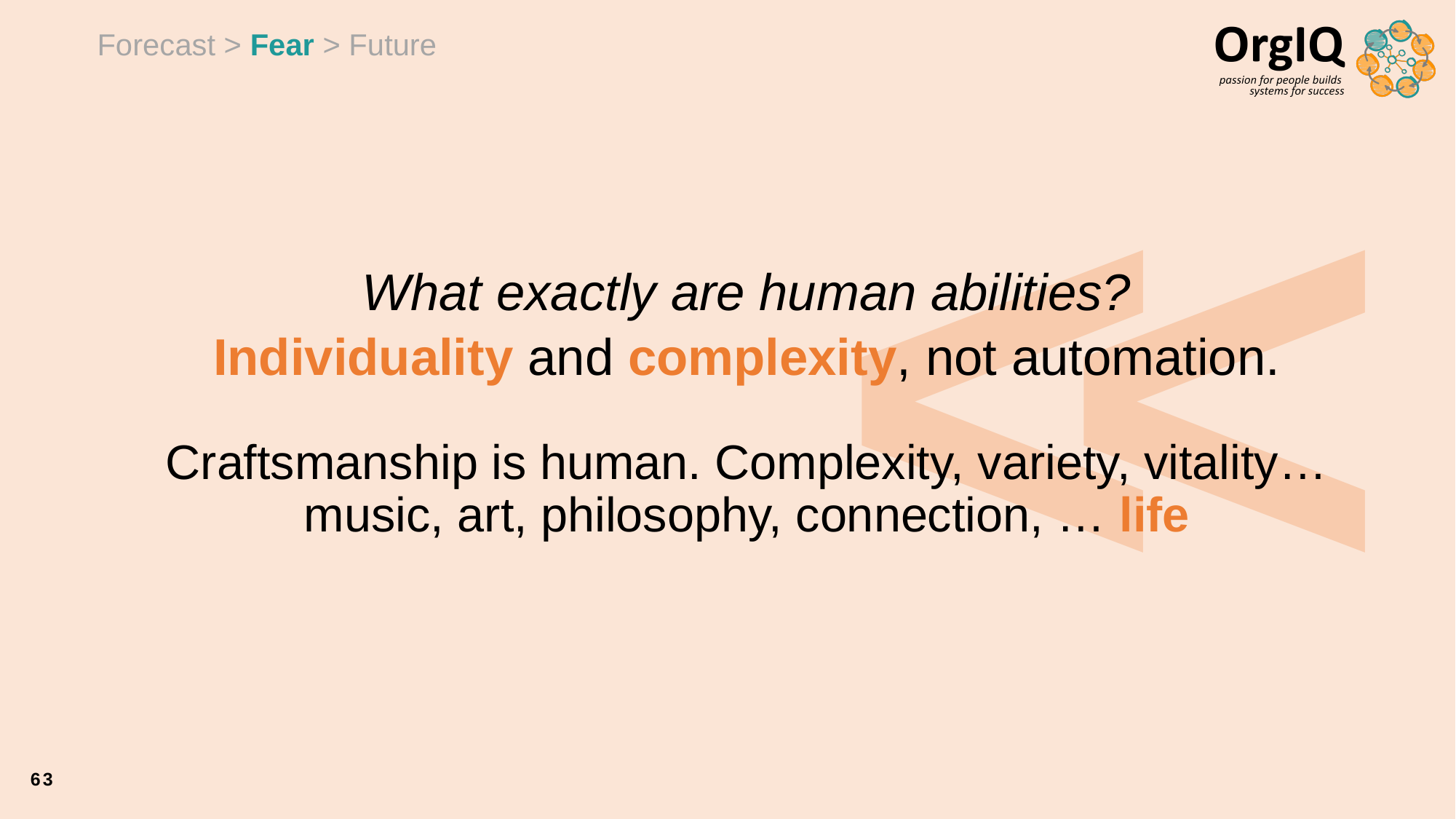

Forecast > Fear > Future
#

What exactly are human abilities?
Individuality and complexity, not automation.

Craftsmanship is human. Complexity, variety, vitality… music, art, philosophy, connection, … life